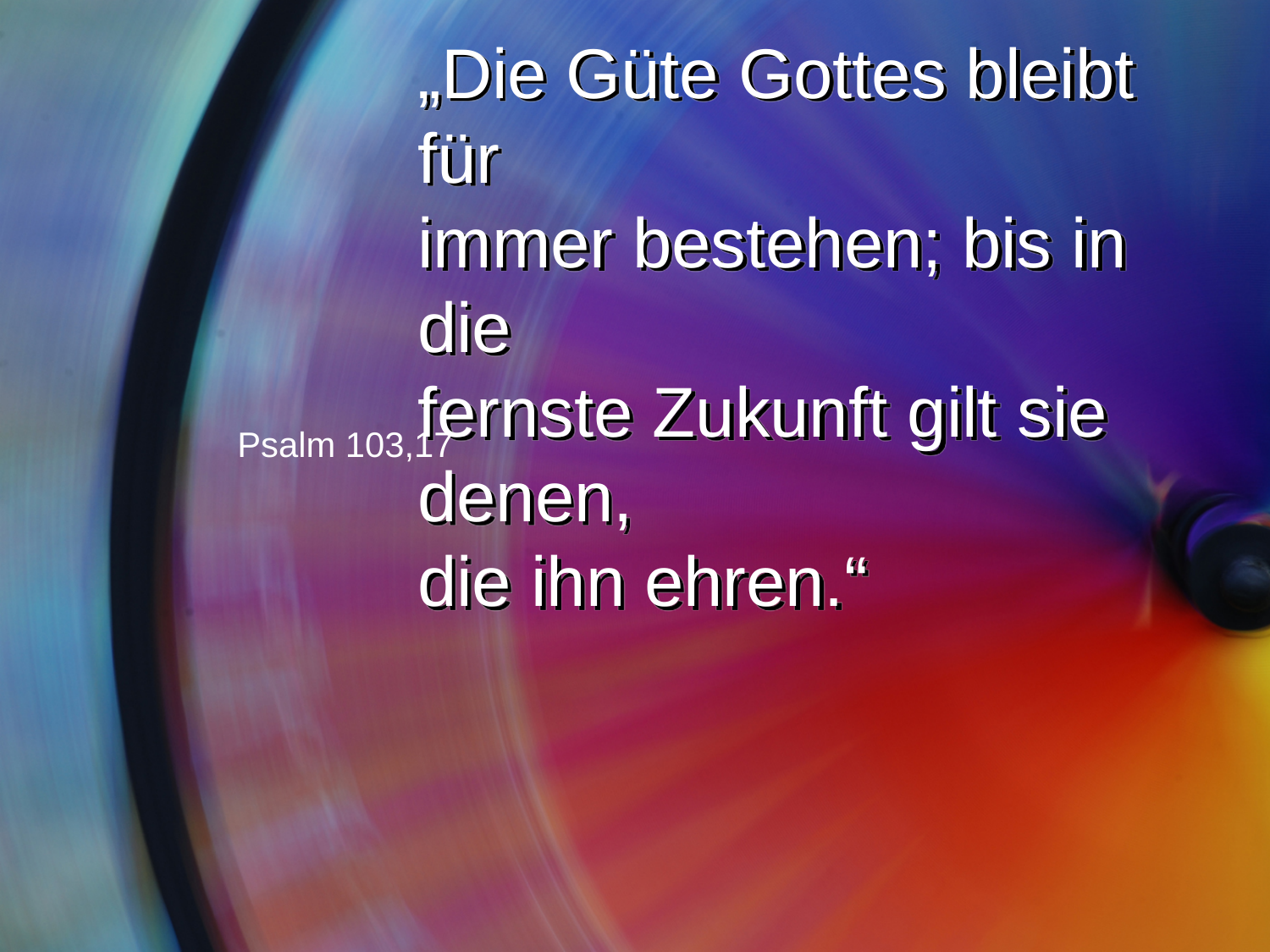

# „Die Güte Gottes bleibt für immer bestehen; bis in die fernste Zukunft gilt sie denen, die ihn ehren.“
Psalm 103,17